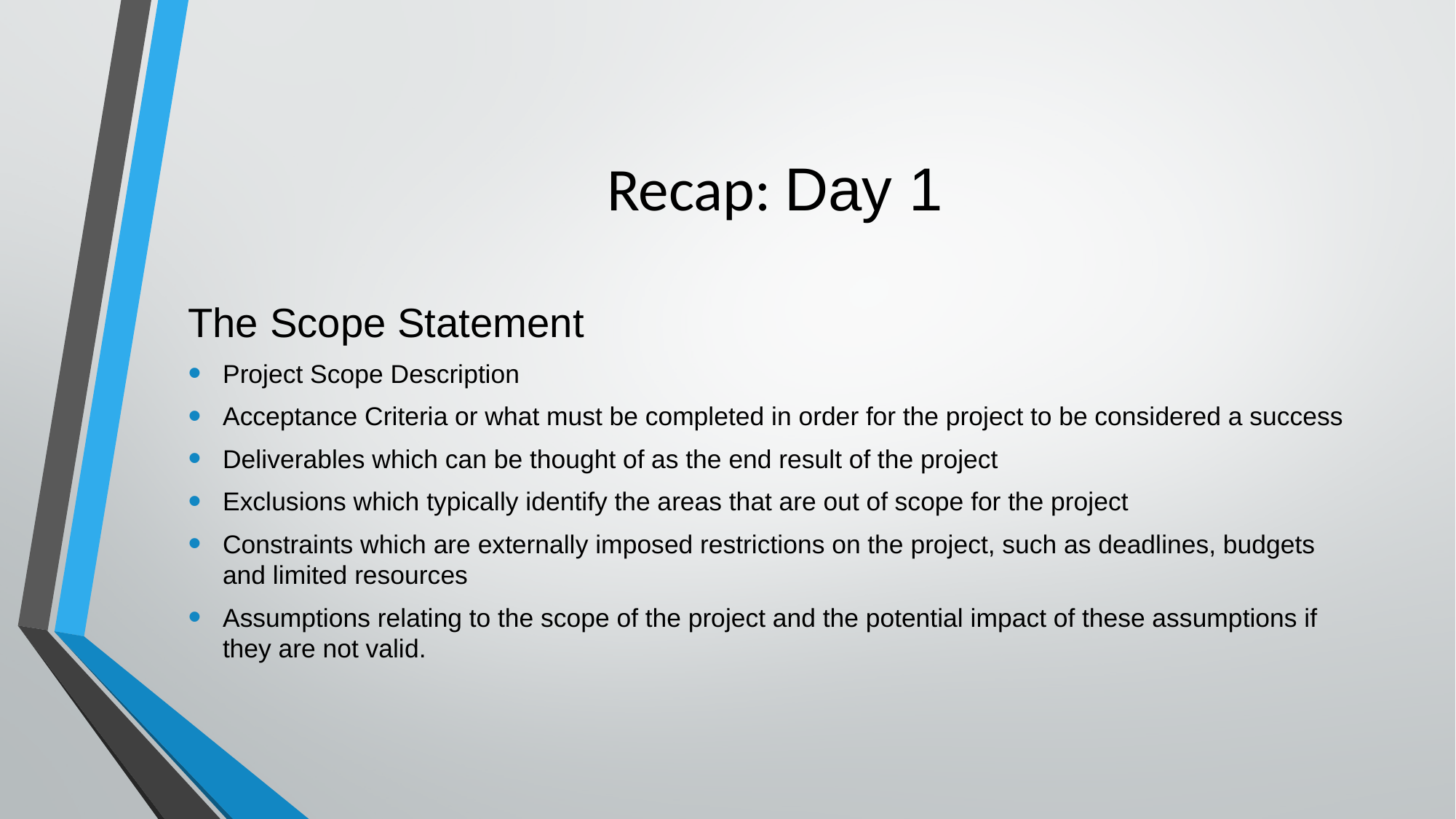

# Recap: Day 1
The Scope Statement
Project Scope Description
Acceptance Criteria or what must be completed in order for the project to be considered a success
Deliverables which can be thought of as the end result of the project
Exclusions which typically identify the areas that are out of scope for the project
Constraints which are externally imposed restrictions on the project, such as deadlines, budgets and limited resources
Assumptions relating to the scope of the project and the potential impact of these assumptions if they are not valid.